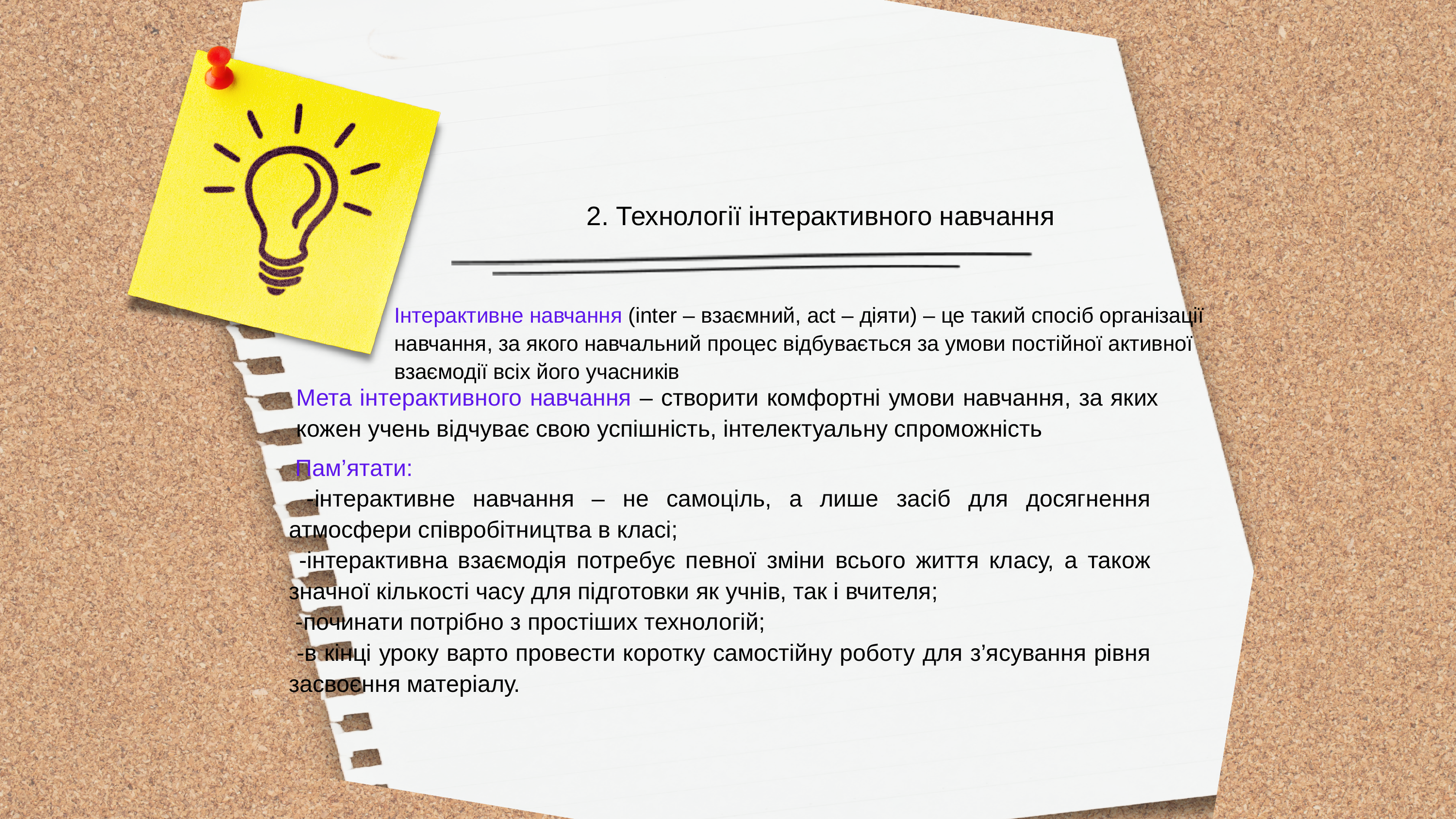

2. Технології інтерактивного навчання

Інтерактивне навчання (inter – взаємний, act – діяти) – це такий спосіб організації навчання, за якого навчальний процес відбувається за умови постійної активної взаємодії всіх його учасників
Мета інтерактивного навчання – створити комфортні умови навчання, за яких кожен учень відчуває свою успішність, інтелектуальну спроможність
 Пам’ятати:
 -інтерактивне навчання – не самоціль, а лише засіб для досягнення атмосфери співробітництва в класі;
 -інтерактивна взаємодія потребує певної зміни всього життя класу, а також значної кількості часу для підготовки як учнів, так і вчителя;
 -починати потрібно з простіших технологій;
 -в кінці уроку варто провести коротку самостійну роботу для з’ясування рівня засвоєння матеріалу.